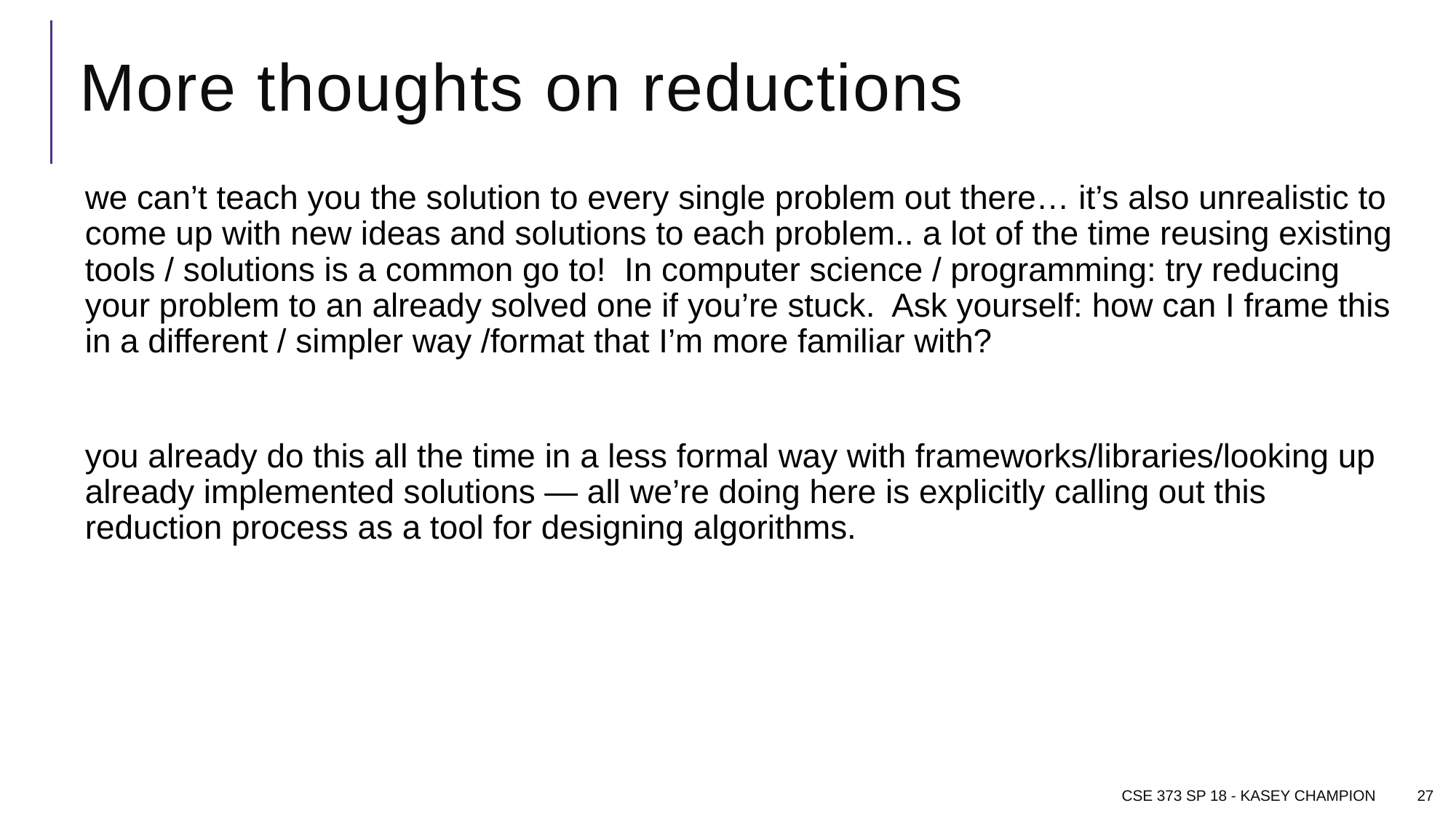

# More thoughts on reductions
we can’t teach you the solution to every single problem out there… it’s also unrealistic to come up with new ideas and solutions to each problem.. a lot of the time reusing existing tools / solutions is a common go to!  In computer science / programming: try reducing your problem to an already solved one if you’re stuck.  Ask yourself: how can I frame this in a different / simpler way /format that I’m more familiar with?

you already do this all the time in a less formal way with frameworks/libraries/looking up already implemented solutions — all we’re doing here is explicitly calling out this reduction process as a tool for designing algorithms.

CSE 373 SP 18 - Kasey Champion
27